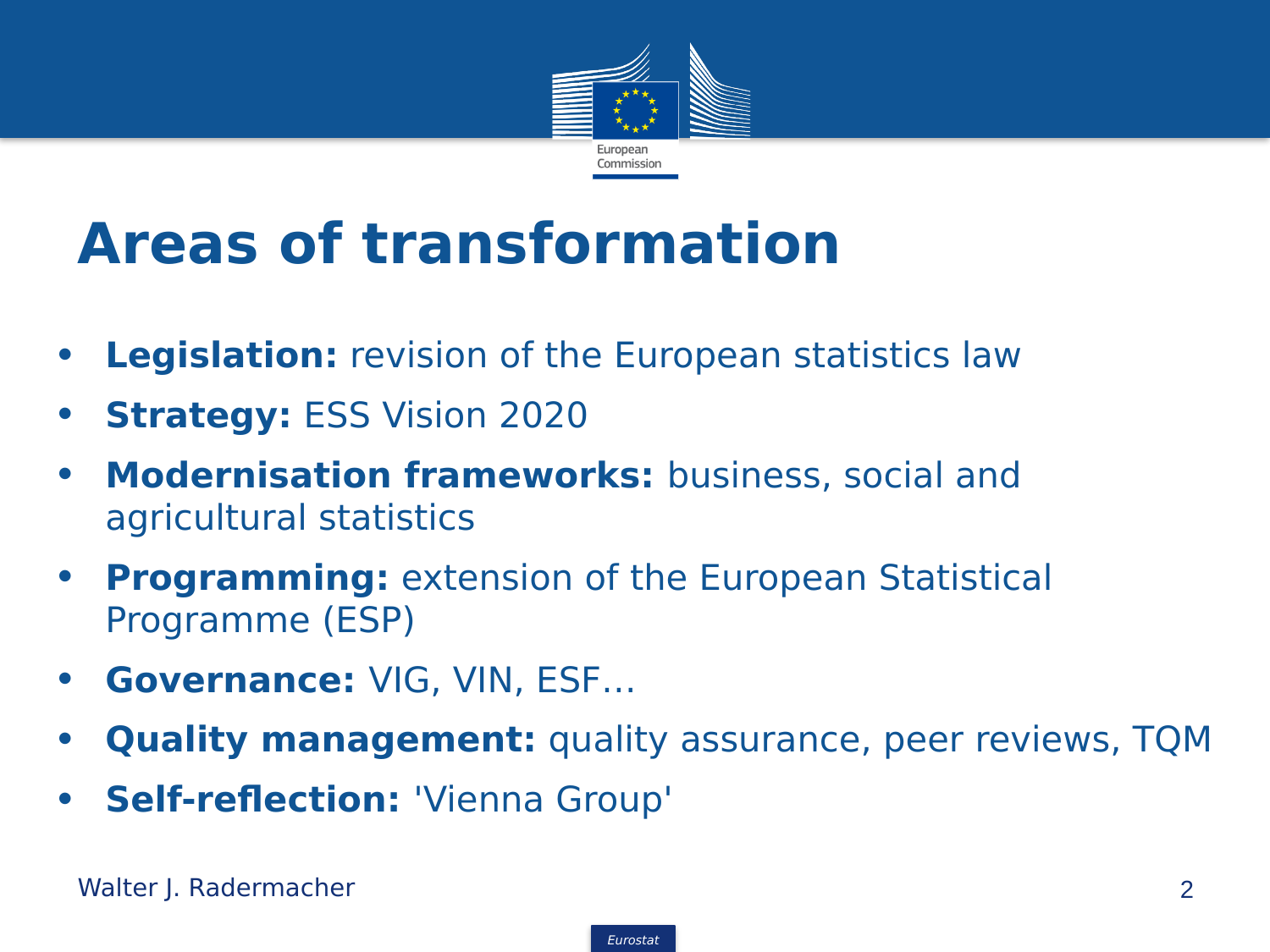

# Areas of transformation
Legislation: revision of the European statistics law
Strategy: ESS Vision 2020
Modernisation frameworks: business, social and agricultural statistics
Programming: extension of the European Statistical Programme (ESP)
Governance: VIG, VIN, ESF…
Quality management: quality assurance, peer reviews, TQM
Self-reflection: 'Vienna Group'
Walter J. Radermacher
2